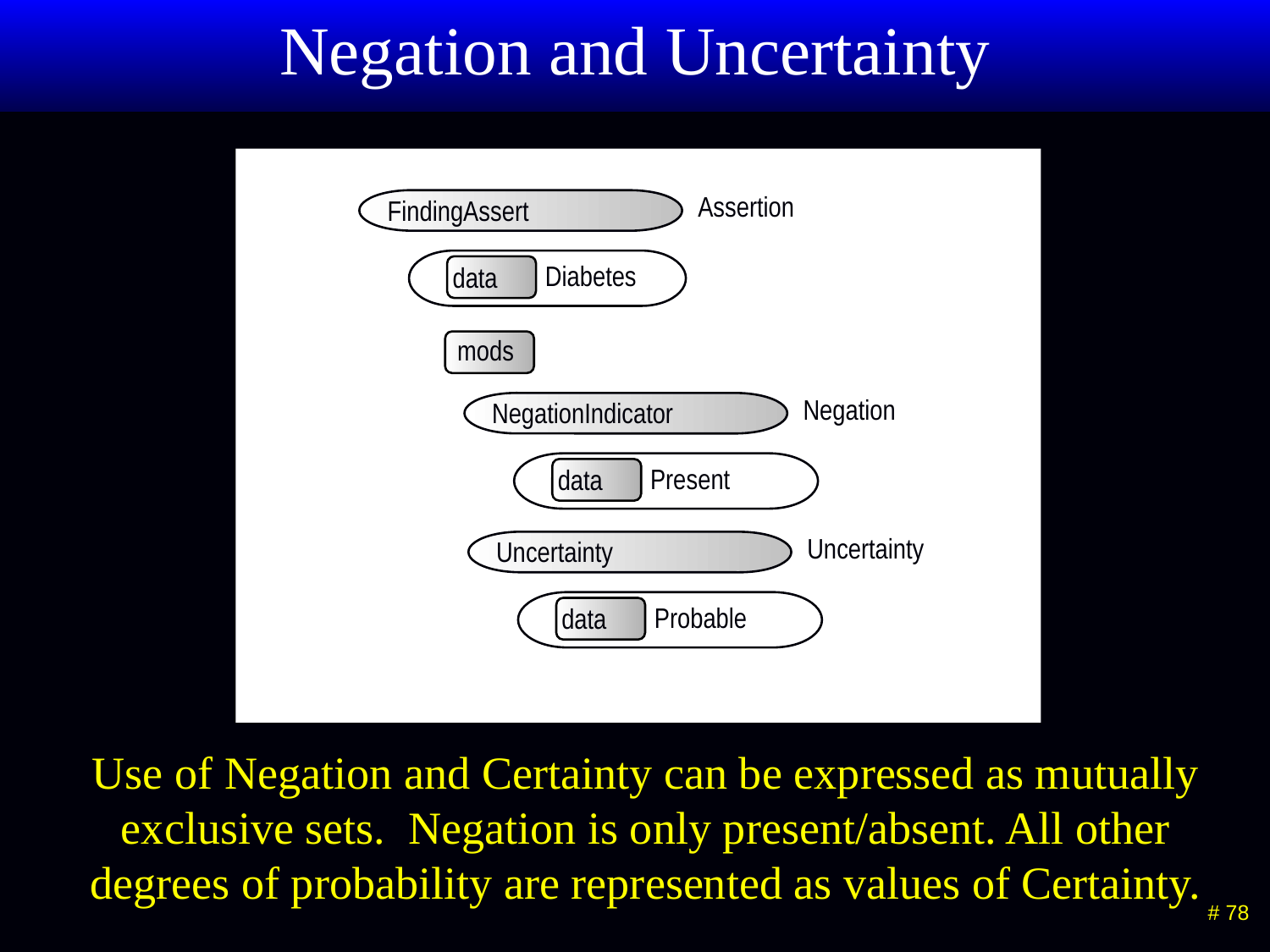

# Negation and Uncertainty

Assertion
FindingAssert

Diabetes
data

mods

Negation
NegationIndicator

Present
data

Uncertainty
Uncertainty

Probable
data

Use of Negation and Certainty can be expressed as mutually exclusive sets.  Negation is only present/absent. All other degrees of probability are represented as values of Certainty.
  # 78